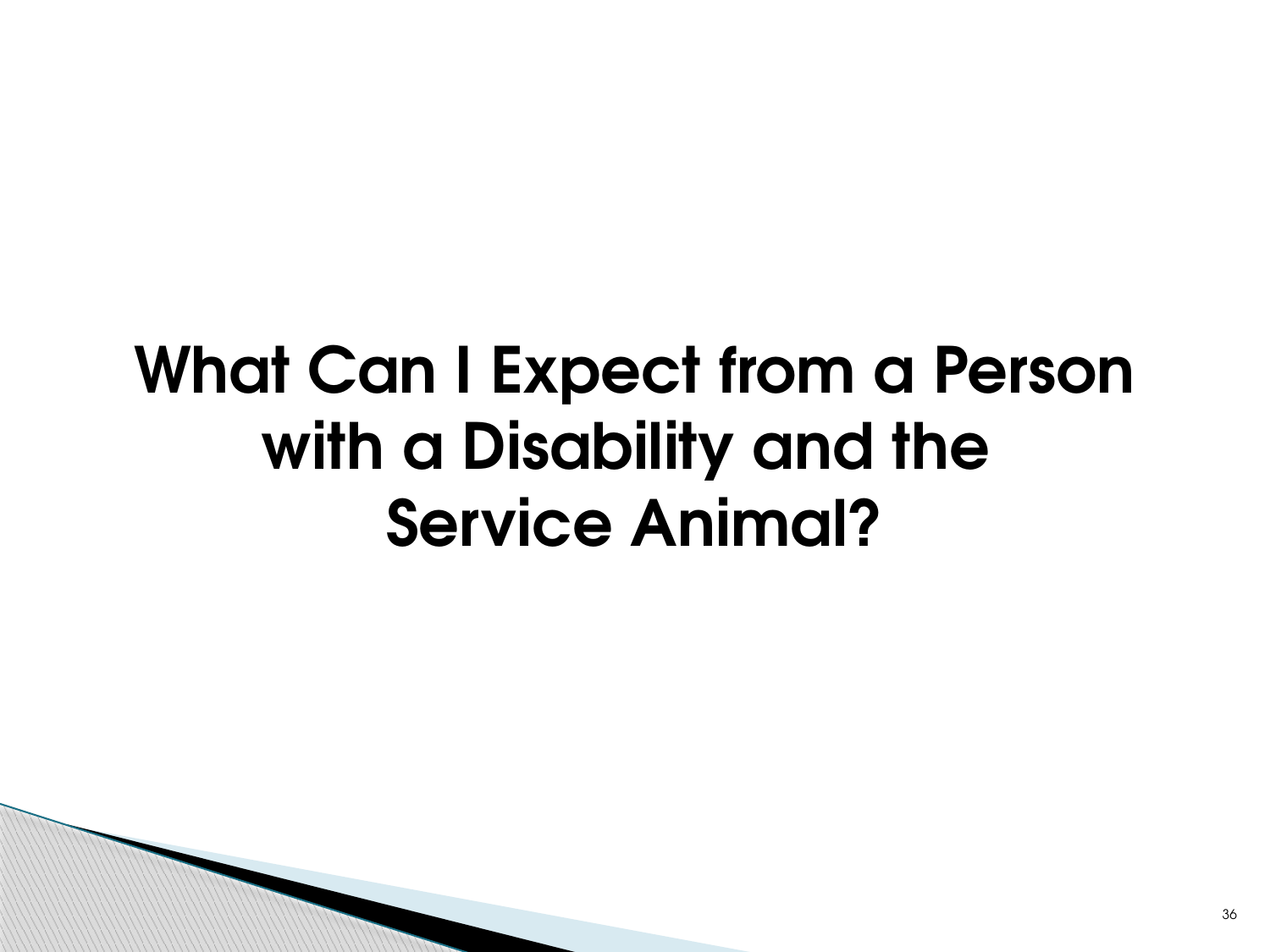

# What Can I Expect from a Person with a Disability and the Service Animal?
36